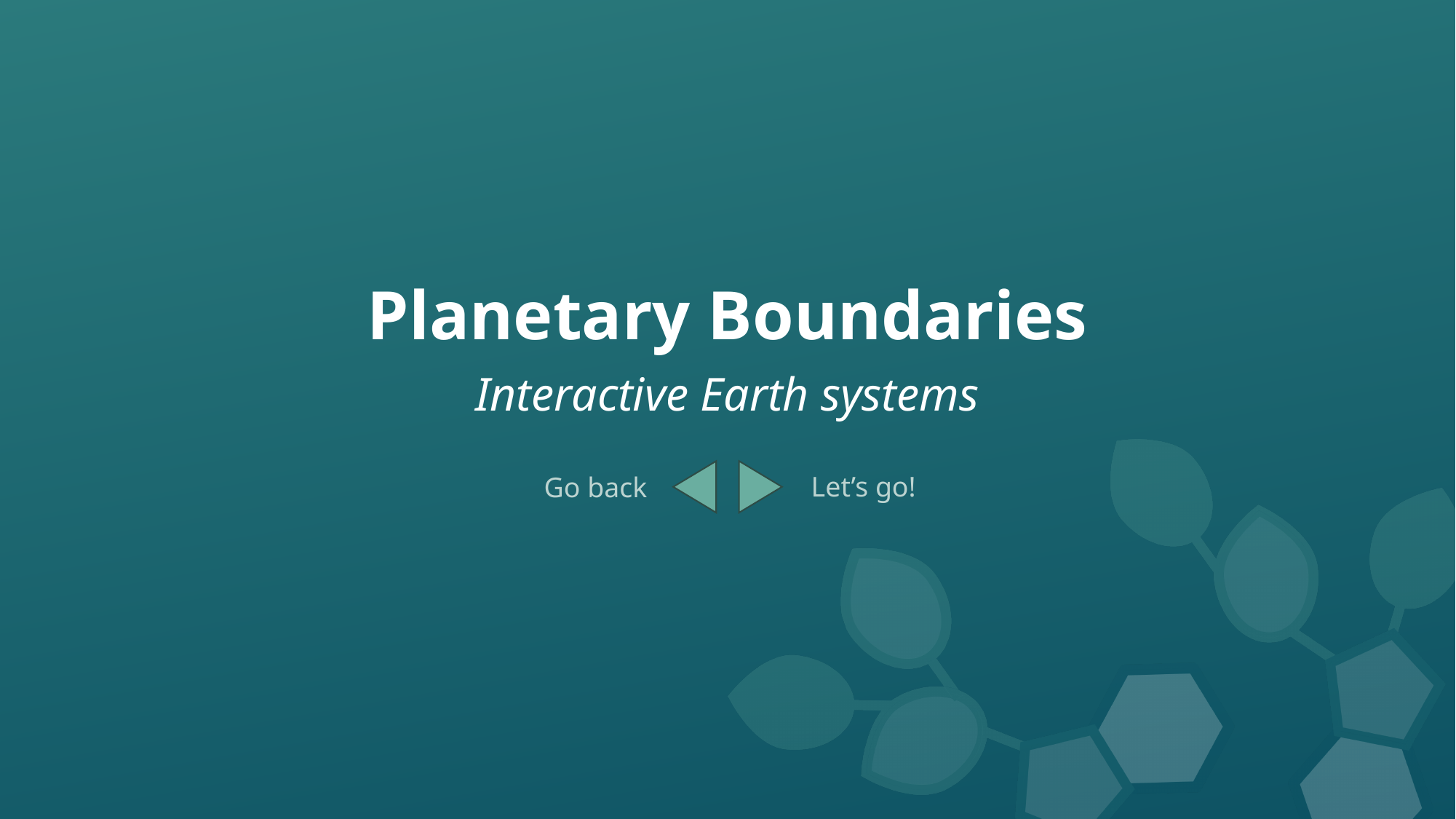

# Planetary Boundaries
Interactive Earth systems
Let’s go!
Go back